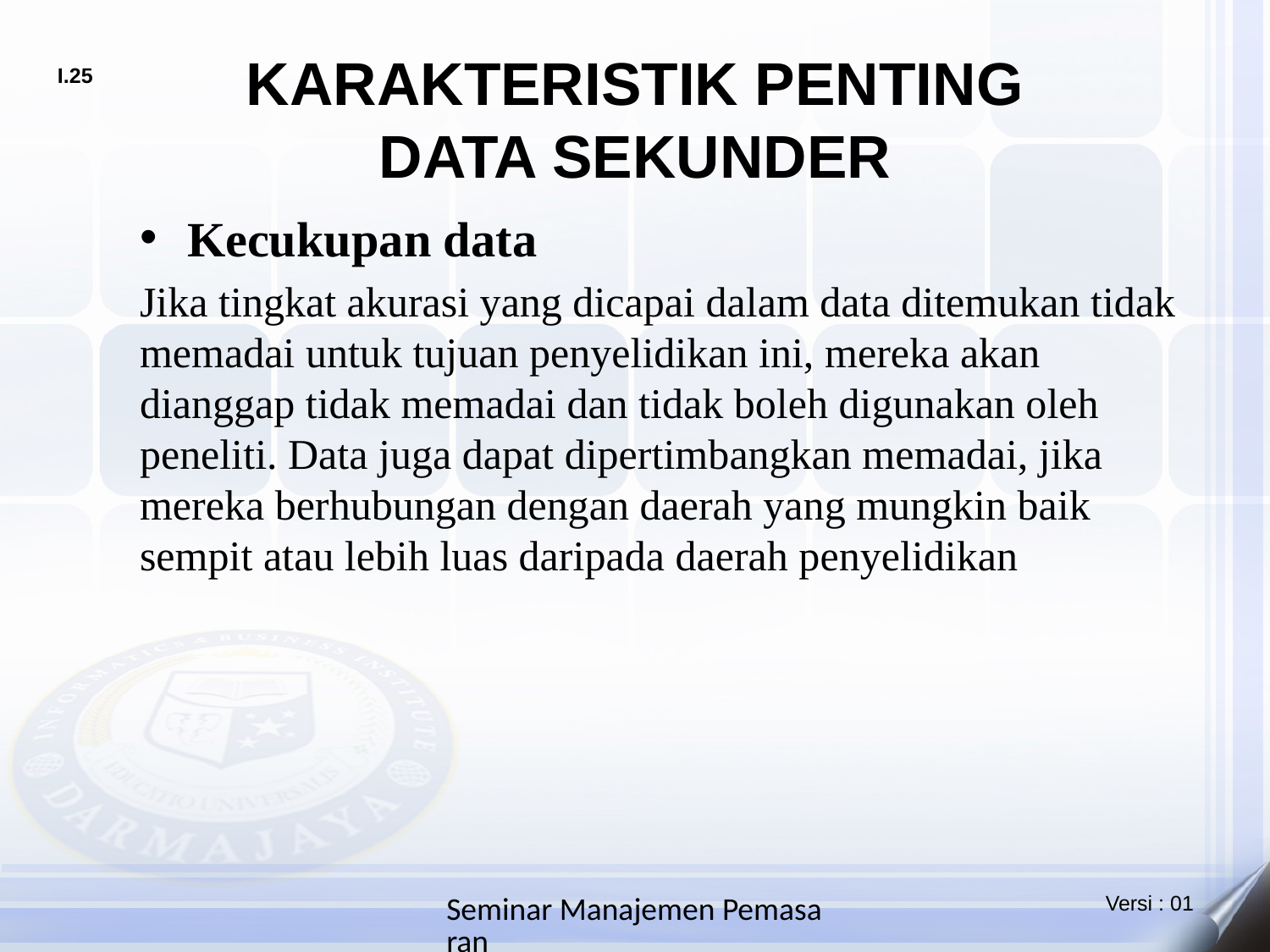

# KARAKTERISTIK PENTING DATA SEKUNDER
Kecukupan data
Jika tingkat akurasi yang dicapai dalam data ditemukan tidak memadai untuk tujuan penyelidikan ini, mereka akan dianggap tidak memadai dan tidak boleh digunakan oleh peneliti. Data juga dapat dipertimbangkan memadai, jika mereka berhubungan dengan daerah yang mungkin baik sempit atau lebih luas daripada daerah penyelidikan
Seminar Manajemen Pemasaran